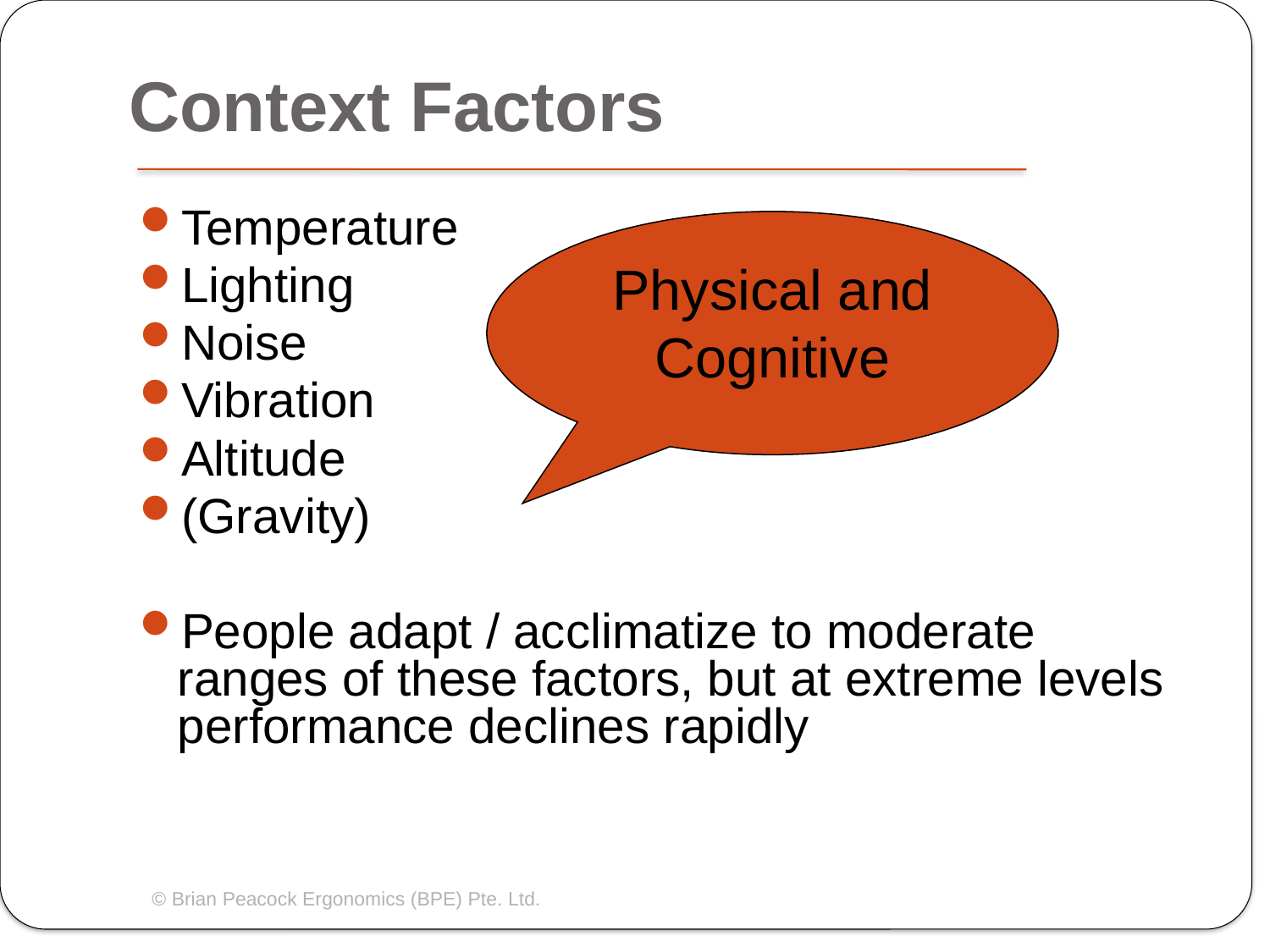

# Context Factors
Temperature
Lighting
Noise
Vibration
Altitude
(Gravity)

People adapt / acclimatize to moderate ranges of these factors, but at extreme levels performance declines rapidly
Physical and Cognitive
© Brian Peacock Ergonomics (BPE) Pte. Ltd.